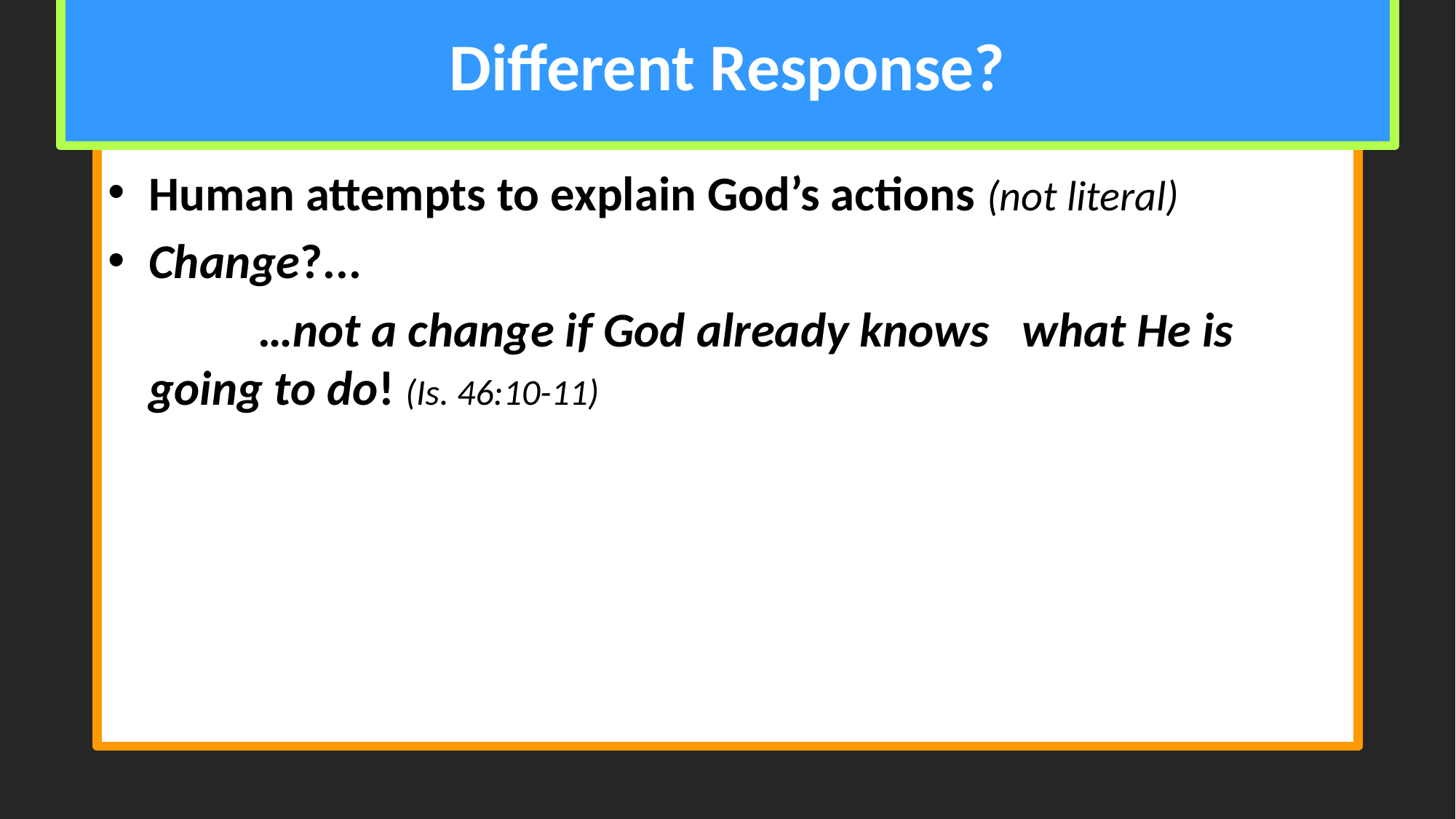

# Different Response?
Human attempts to explain God’s actions (not literal)
Change?...
		…not a change if God already knows 	what He is going to do! (Is. 46:10-11)